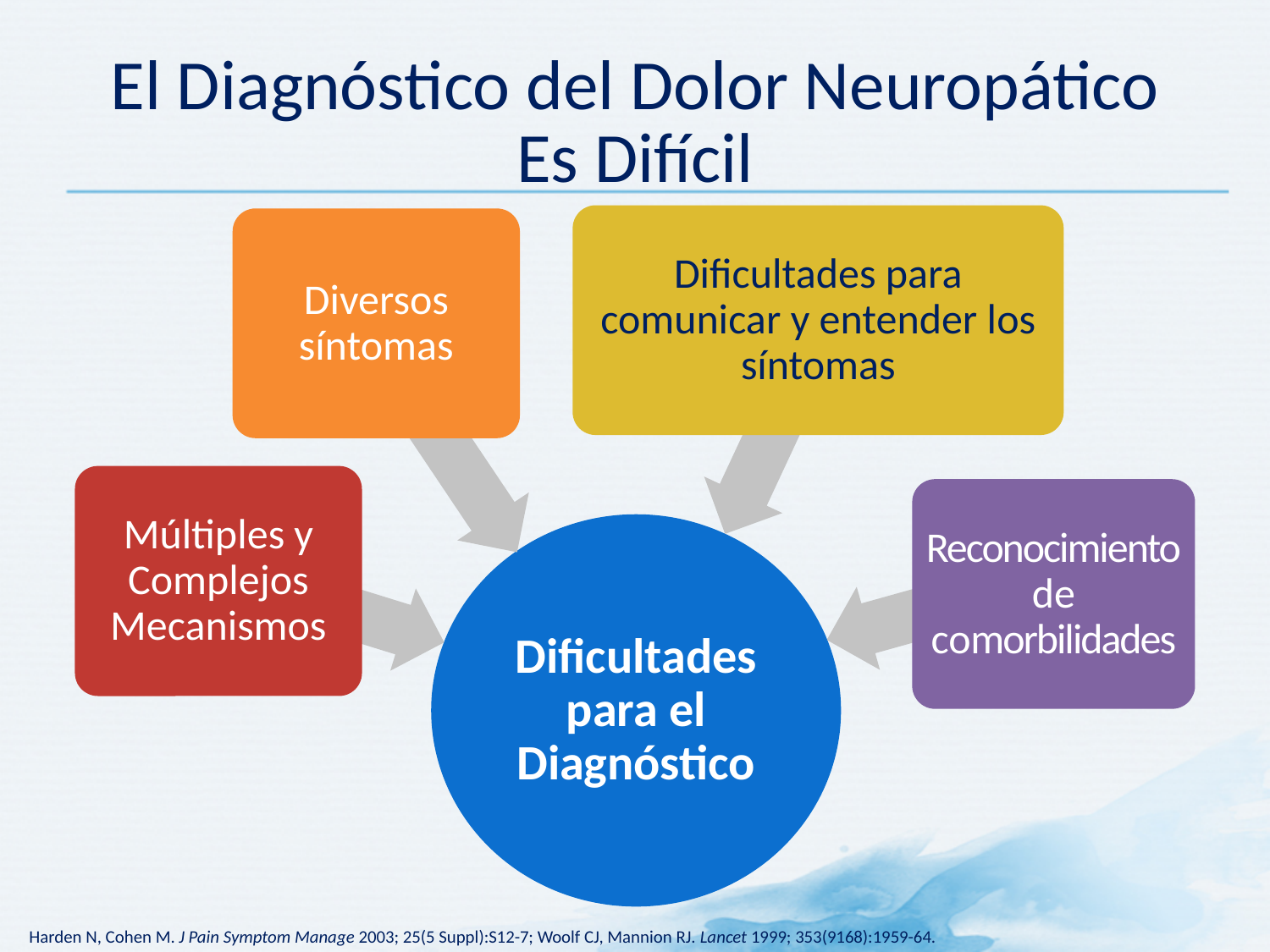

# El Diagnóstico del Dolor Neuropático Es Difícil
Dificultades para el Diagnóstico
Múltiples y Complejos Mecanismos
Diversos síntomas
Dificultades para comunicar y entender los síntomas
Reconocimiento de comorbilidades
Harden N, Cohen M. J Pain Symptom Manage 2003; 25(5 Suppl):S12-7; Woolf CJ, Mannion RJ. Lancet 1999; 353(9168):1959-64.